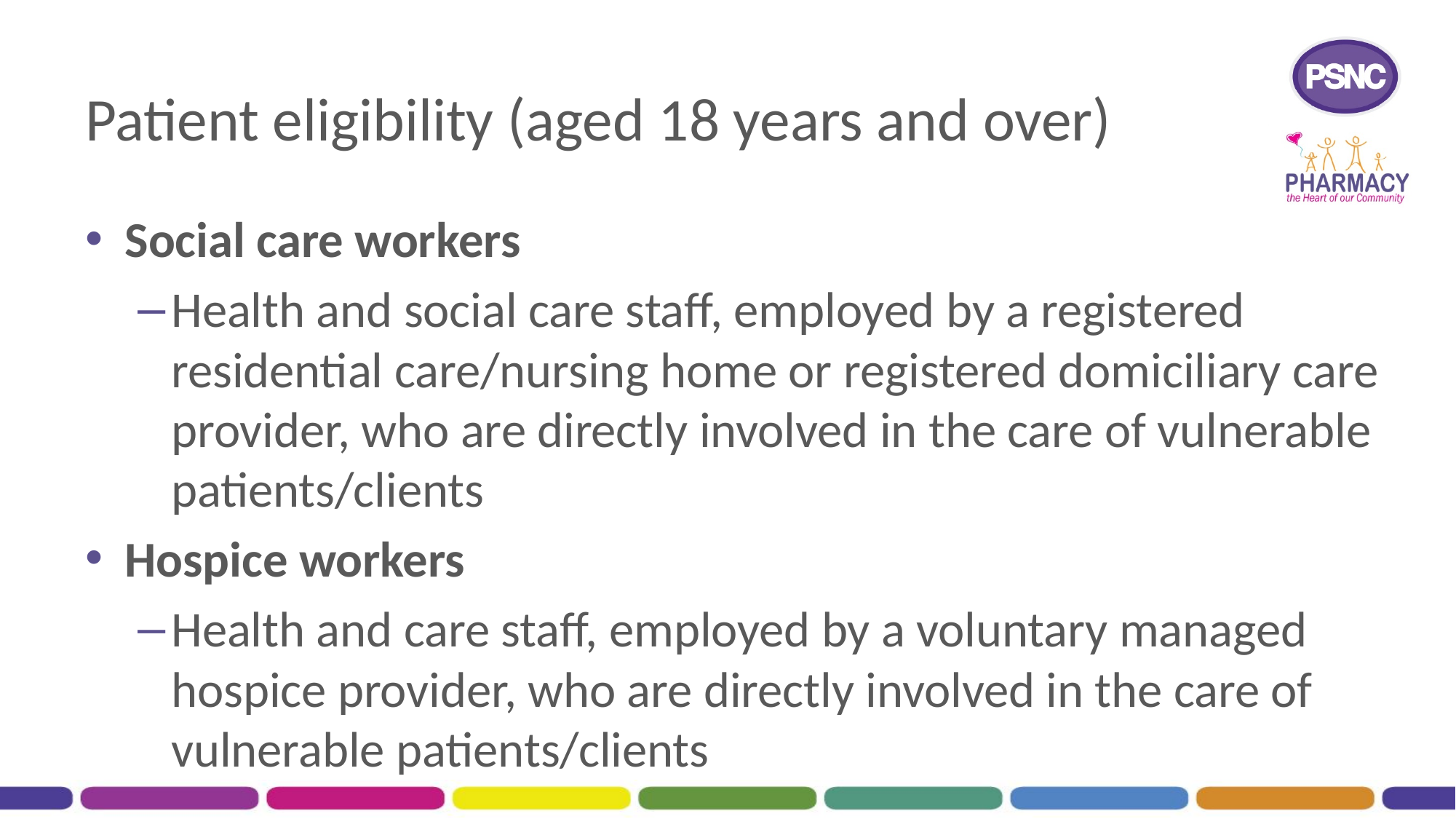

# Patient eligibility (aged 18 years and over)
Social care workers
Health and social care staff, employed by a registered residential care/nursing home or registered domiciliary care provider, who are directly involved in the care of vulnerable patients/clients
Hospice workers
Health and care staff, employed by a voluntary managed hospice provider, who are directly involved in the care of vulnerable patients/clients